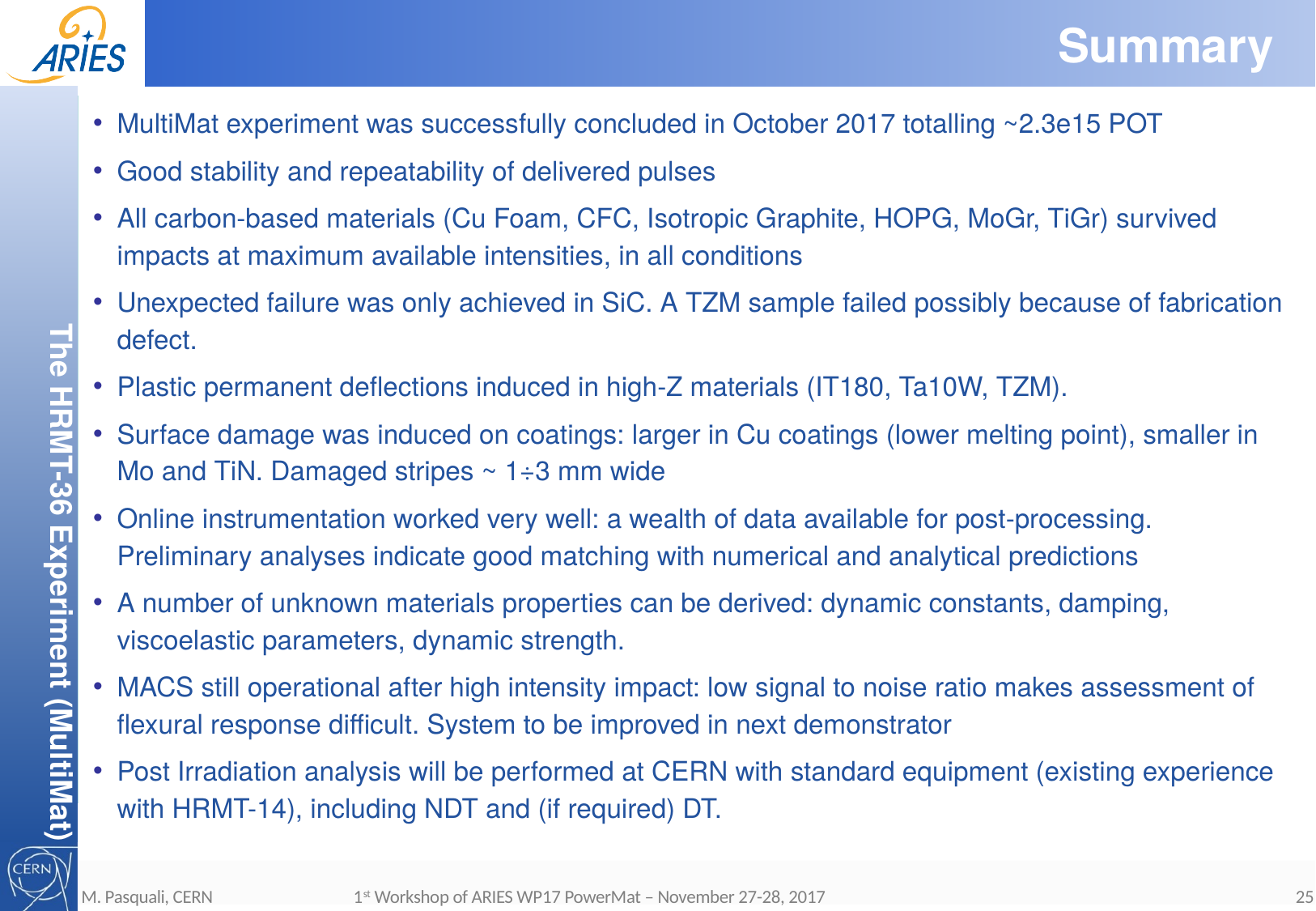

# Summary
The HRMT-36 Experiment (MultiMat)
MultiMat experiment was successfully concluded in October 2017 totalling ~2.3e15 POT
Good stability and repeatability of delivered pulses
All carbon-based materials (Cu Foam, CFC, Isotropic Graphite, HOPG, MoGr, TiGr) survived impacts at maximum available intensities, in all conditions
Unexpected failure was only achieved in SiC. A TZM sample failed possibly because of fabrication defect.
Plastic permanent deflections induced in high-Z materials (IT180, Ta10W, TZM).
Surface damage was induced on coatings: larger in Cu coatings (lower melting point), smaller in Mo and TiN. Damaged stripes ~ 1÷3 mm wide
Online instrumentation worked very well: a wealth of data available for post-processing. Preliminary analyses indicate good matching with numerical and analytical predictions
A number of unknown materials properties can be derived: dynamic constants, damping, viscoelastic parameters, dynamic strength.
MACS still operational after high intensity impact: low signal to noise ratio makes assessment of flexural response difficult. System to be improved in next demonstrator
Post Irradiation analysis will be performed at CERN with standard equipment (existing experience with HRMT-14), including NDT and (if required) DT.

M. Pasquali, CERN                                    1st Workshop of ARIES WP17 PowerMat – November 27-28, 2017
25